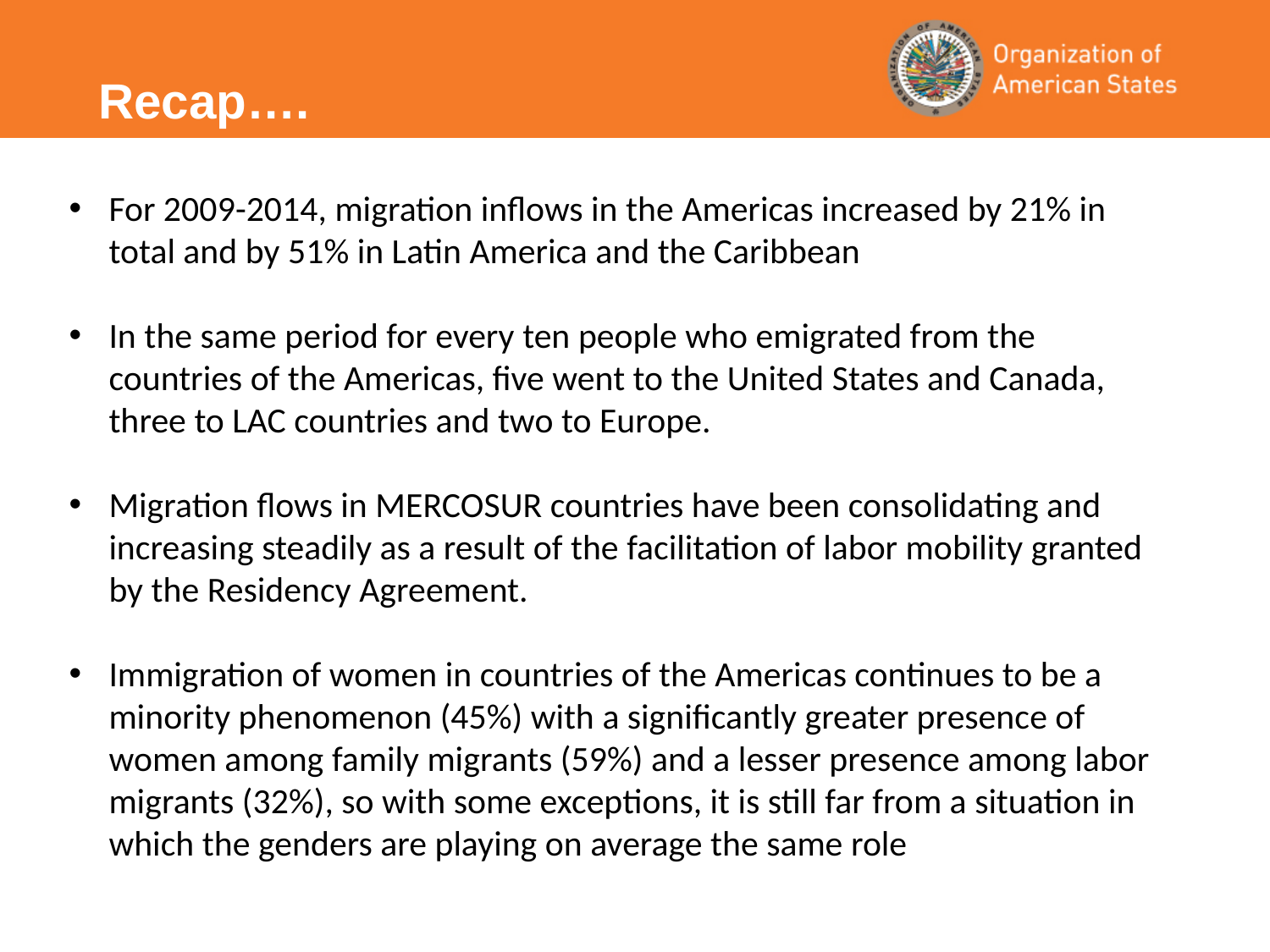

Recap….
For 2009-2014, migration inflows in the Americas increased by 21% in total and by 51% in Latin America and the Caribbean

In the same period for every ten people who emigrated from the countries of the Americas, five went to the United States and Canada, three to LAC countries and two to Europe.

Migration flows in MERCOSUR countries have been consolidating and increasing steadily as a result of the facilitation of labor mobility granted by the Residency Agreement.

Immigration of women in countries of the Americas continues to be a minority phenomenon (45%) with a significantly greater presence of women among family migrants (59%) and a lesser presence among labor migrants (32%), so with some exceptions, it is still far from a situation in which the genders are playing on average the same role